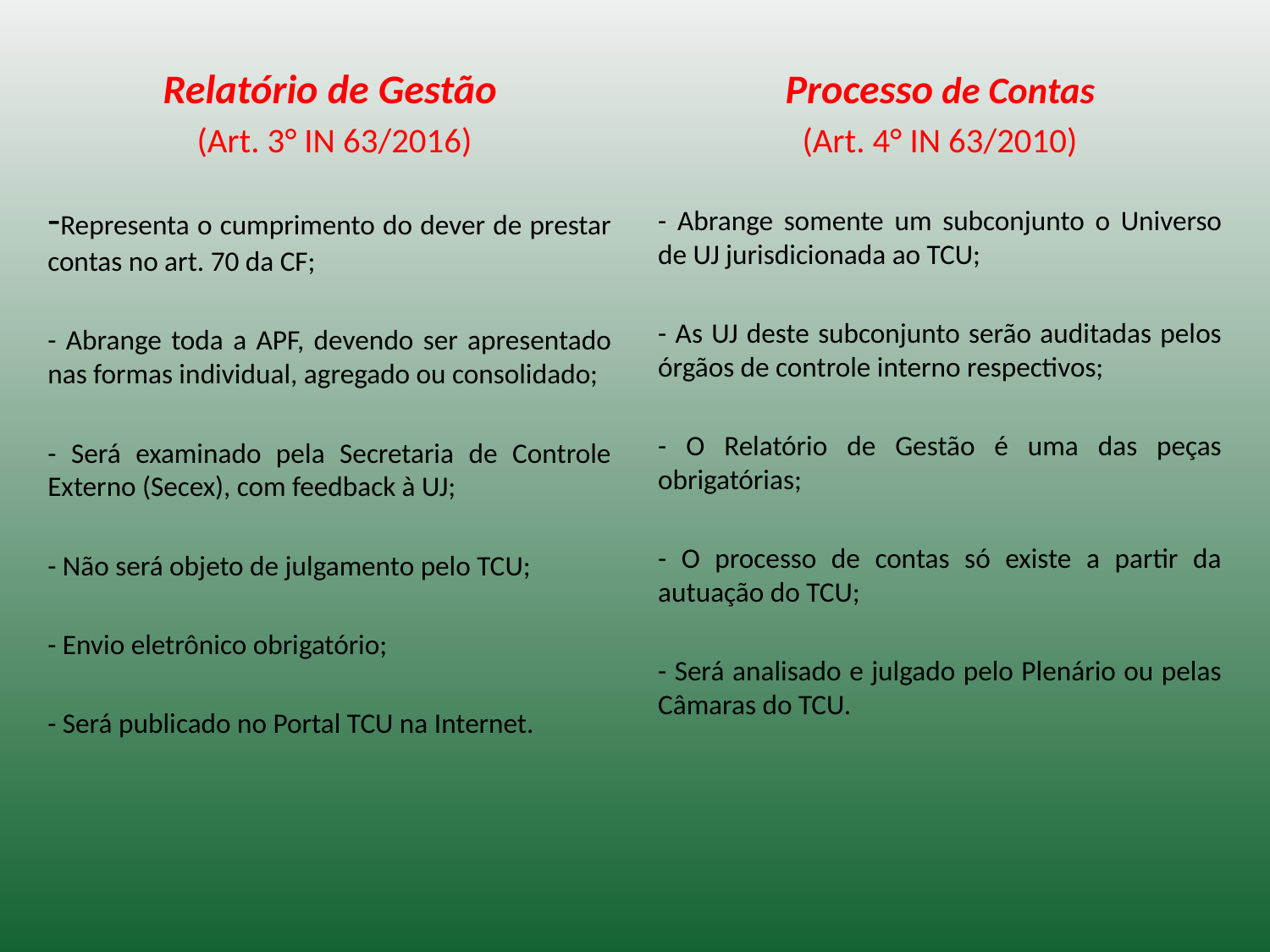

Relatório de Gestão
(Art. 3° IN 63/2016)
Processo de Contas
(Art. 4° IN 63/2010)
-Representa o cumprimento do dever de prestar contas no art. 70 da CF;

- Abrange toda a APF, devendo ser apresentado nas formas individual, agregado ou consolidado;

- Será examinado pela Secretaria de Controle Externo (Secex), com feedback à UJ;

- Não será objeto de julgamento pelo TCU;

- Envio eletrônico obrigatório;

- Será publicado no Portal TCU na Internet.

- Abrange somente um subconjunto o Universo de UJ jurisdicionada ao TCU;

- As UJ deste subconjunto serão auditadas pelos órgãos de controle interno respectivos;

- O Relatório de Gestão é uma das peças obrigatórias;

- O processo de contas só existe a partir da autuação do TCU;

- Será analisado e julgado pelo Plenário ou pelas Câmaras do TCU.